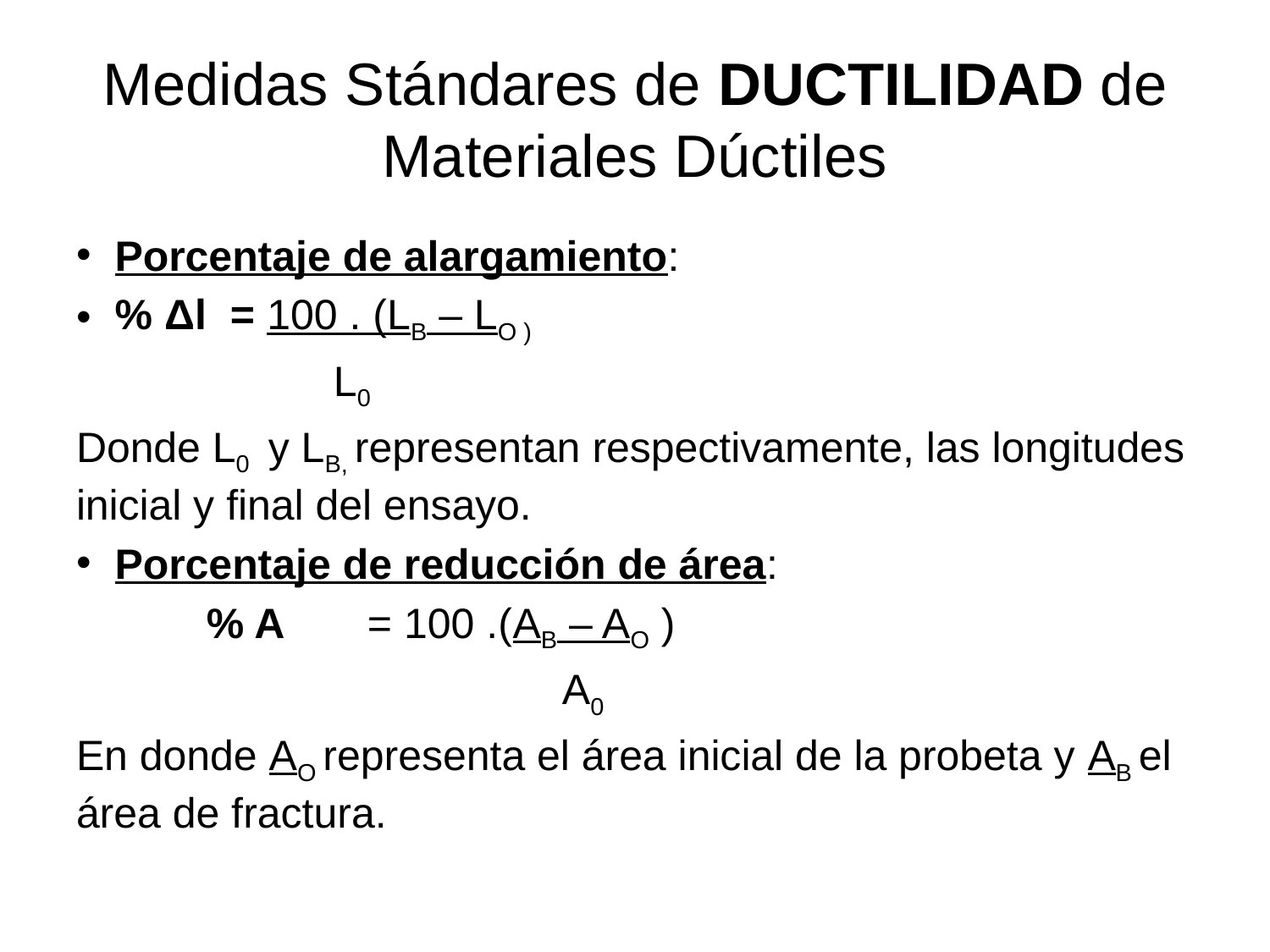

# Medidas Stándares de DUCTILIDAD de Materiales Dúctiles
Porcentaje de alargamiento:
% Δl  = 100 . (LB – LO )
                                      L0
Donde L0  y LB, representan respectivamente, las longitudes inicial y final del ensayo.
Porcentaje de reducción de área:
           % A       = 100 .(AB – AO )
                                         A0
En donde AO representa el área inicial de la probeta y AB el área de fractura.